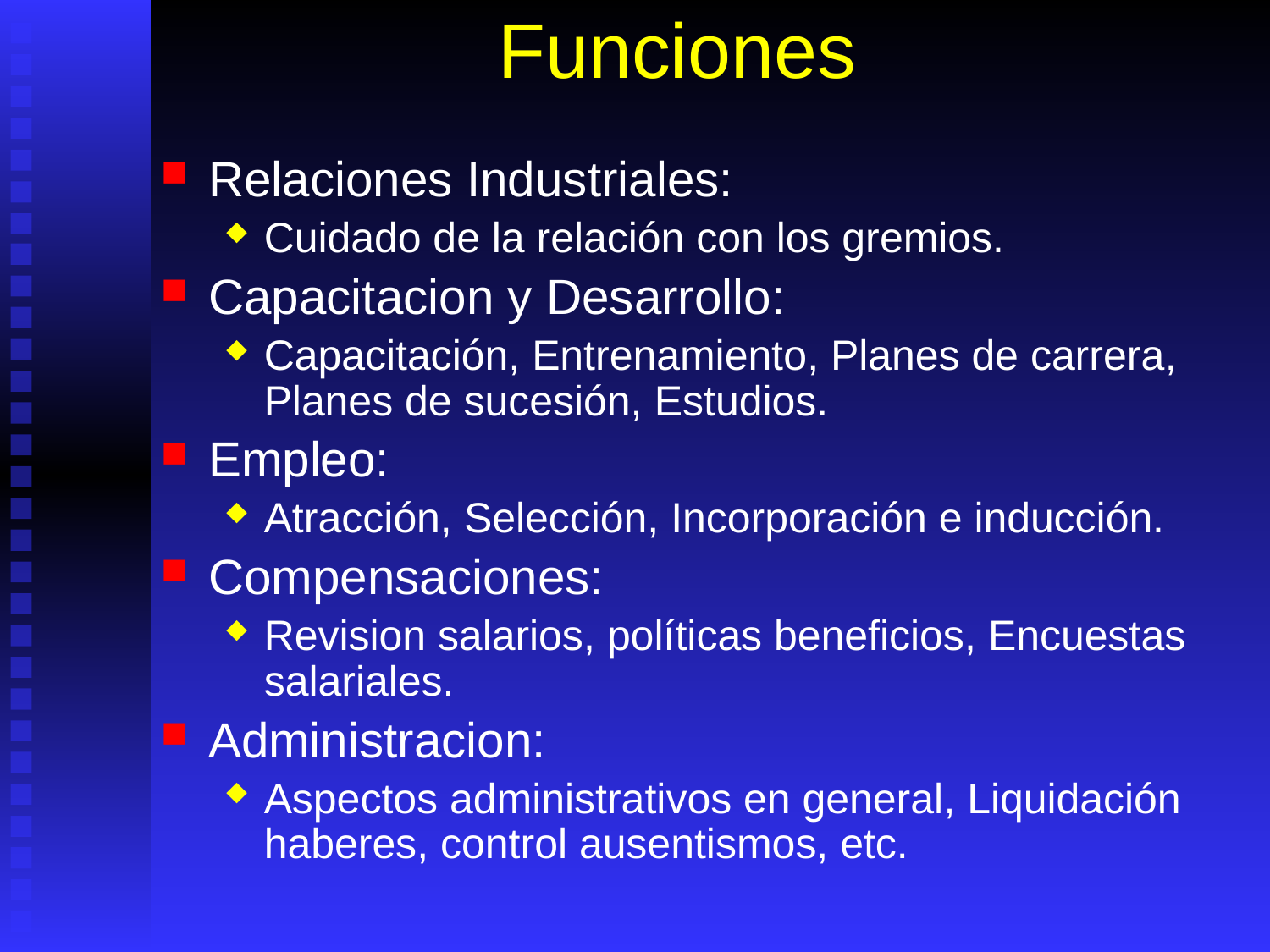

# Funciones
Relaciones Industriales:
Cuidado de la relación con los gremios.
Capacitacion y Desarrollo:
Capacitación, Entrenamiento, Planes de carrera, Planes de sucesión, Estudios.
Empleo:
Atracción, Selección, Incorporación e inducción.
Compensaciones:
Revision salarios, políticas beneficios, Encuestas salariales.
Administracion:
Aspectos administrativos en general, Liquidación haberes, control ausentismos, etc.